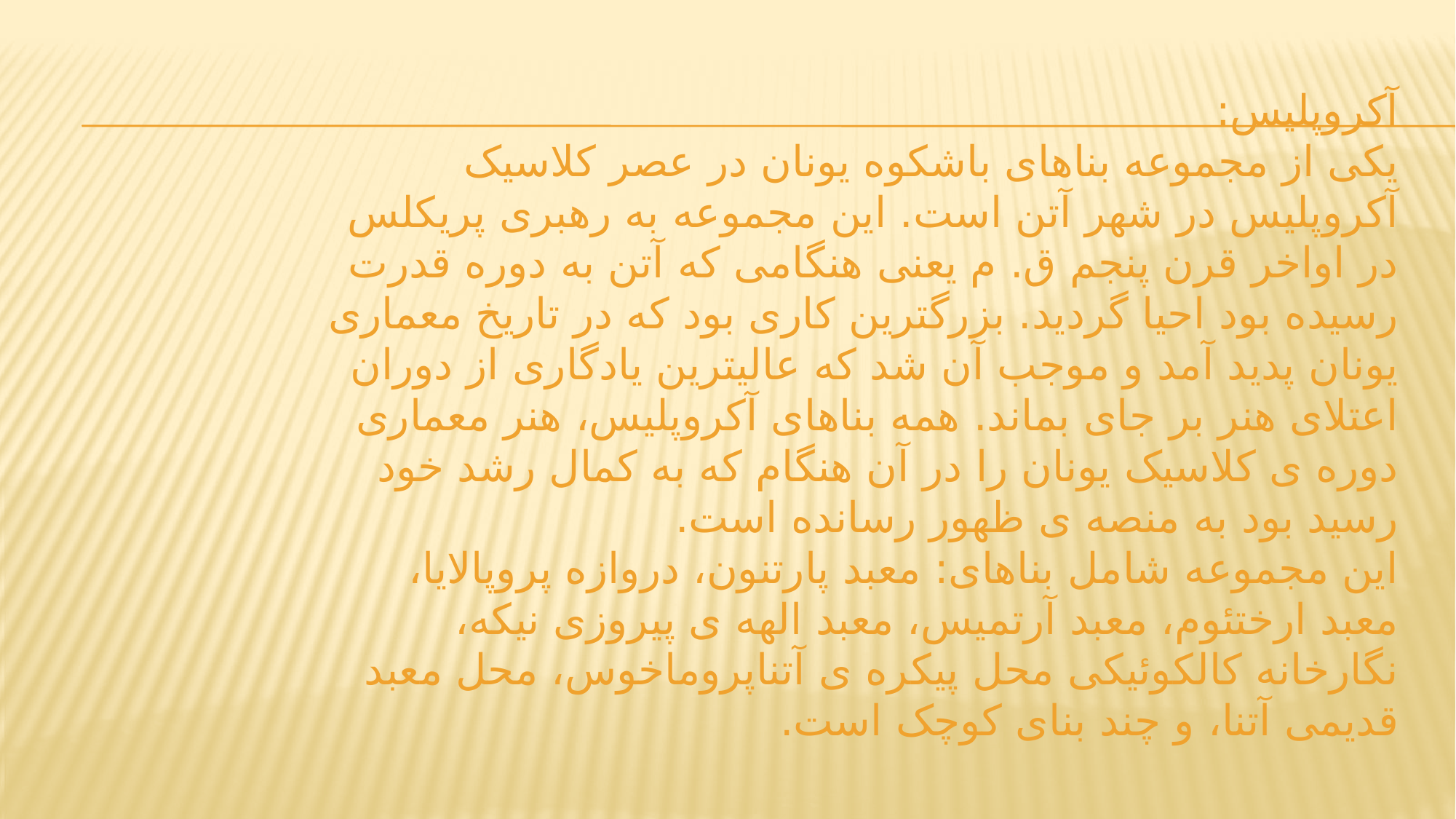

# آکروپلیس:  یکی از مجموعه بناهای باشکوه یونان در عصر کلاسیک آکروپلیس در شهر آتن است. این مجموعه به رهبری پریکلس در اواخر قرن پنجم ق. م یعنی هنگامی که آتن به دوره قدرت رسیده بود احیا گردید. بزرگترین کاری بود که در تاریخ معماری یونان پدید آمد و موجب آن شد که عالیترین یادگاری از دوران اعتلای هنر بر جای بماند. همه بناهای آکروپلیس، هنر معماری دوره ی کلاسیک یونان را در آن هنگام که به کمال رشد خود رسید بود به منصه ی ظهور رسانده است.  این مجموعه شامل بناهای: معبد پارتنون، دروازه پروپالایا، معبد ارختئوم، معبد آرتمیس، معبد الهه ی پیروزی نیکه، نگارخانه کالکوئیکی محل پیکره ی آتناپروماخوس، محل معبد قدیمی آتنا، و چند بنای کوچک است.